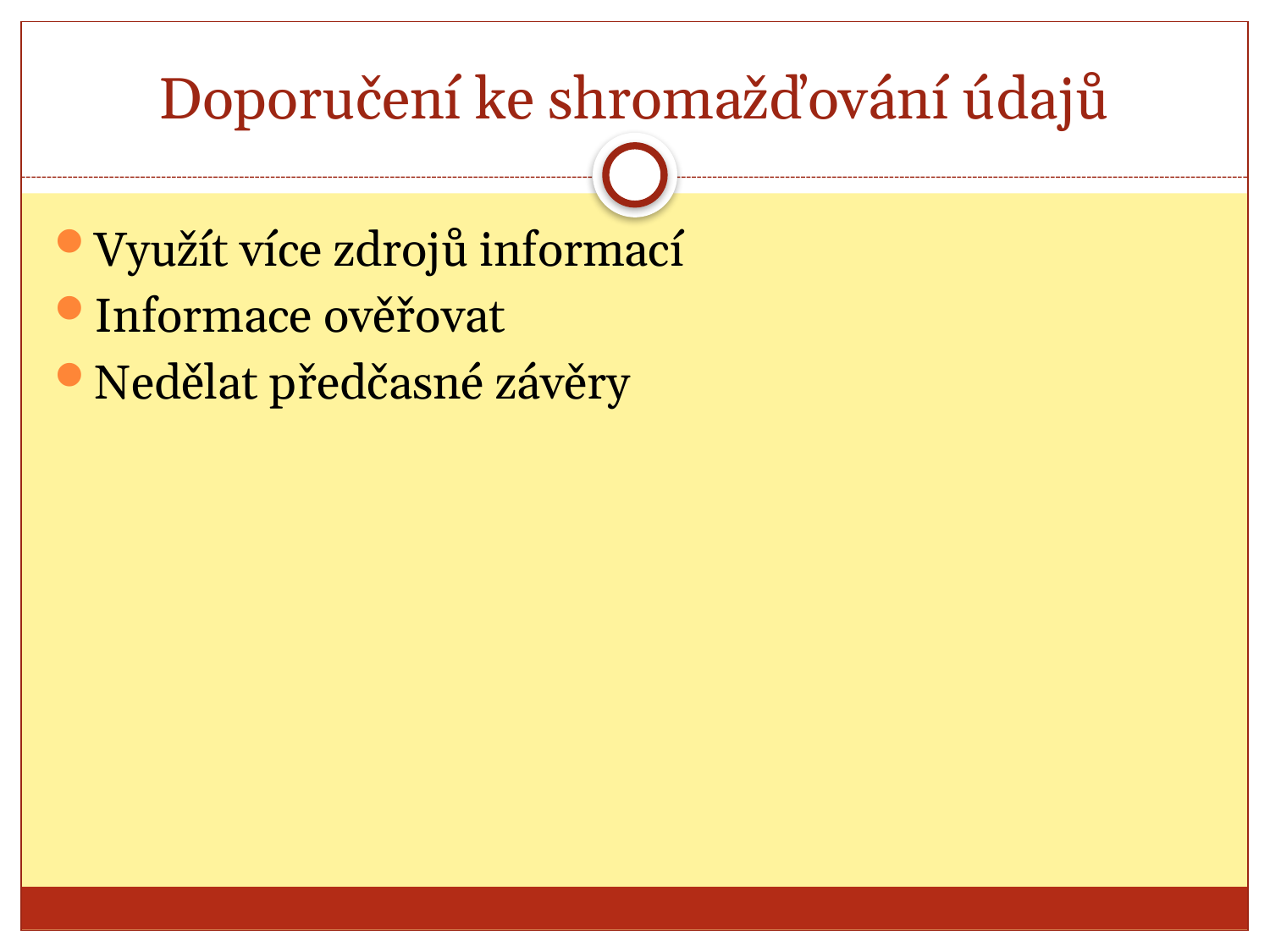

# Doporučení ke shromažďování údajů
Využít více zdrojů informací
Informace ověřovat
Nedělat předčasné závěry